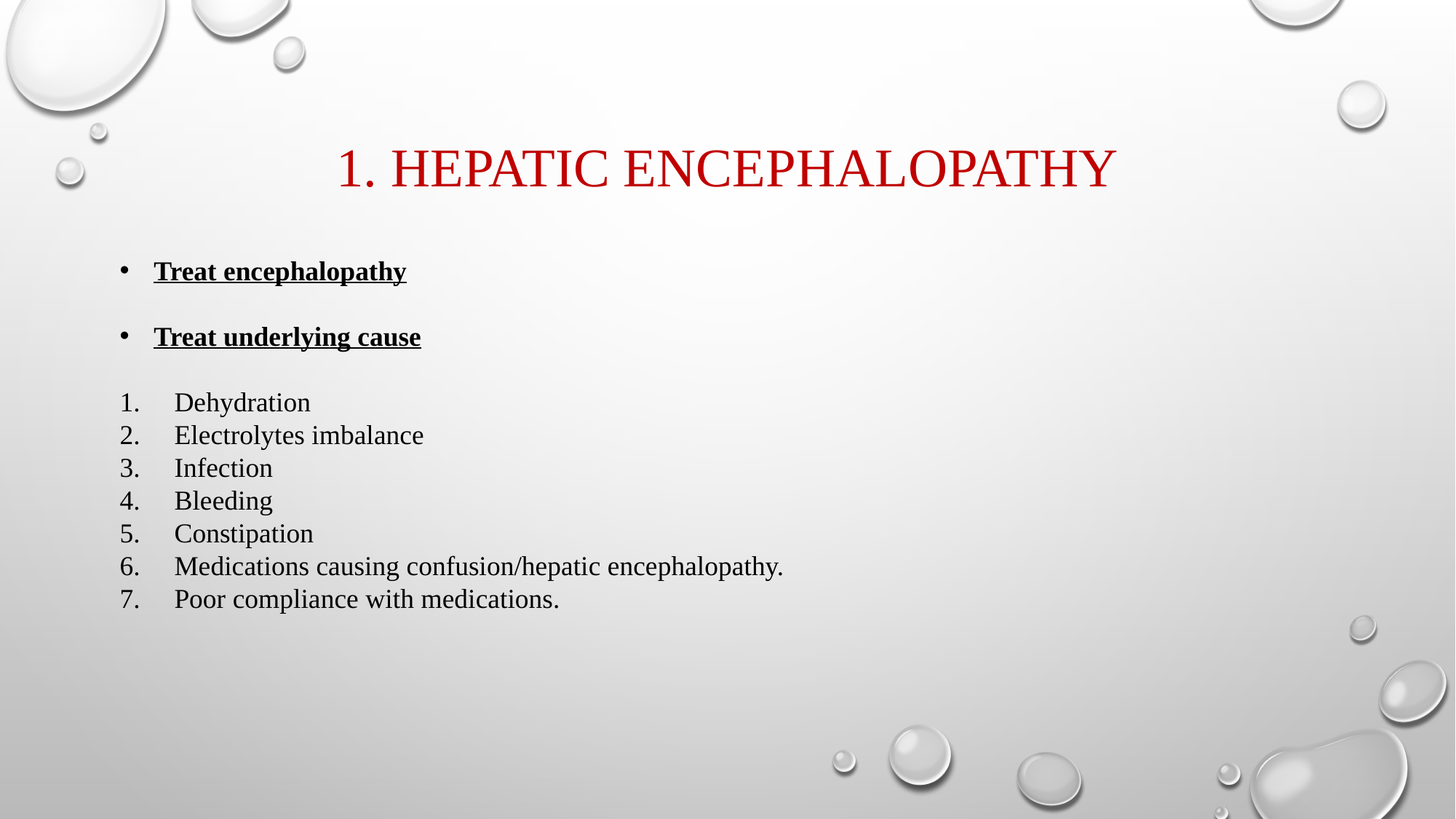

# 1. Hepatic Encephalopathy
Treat encephalopathy

Treat underlying cause

Dehydration
Electrolytes imbalance
Infection
Bleeding
Constipation
Medications causing confusion/hepatic encephalopathy.
Poor compliance with medications.